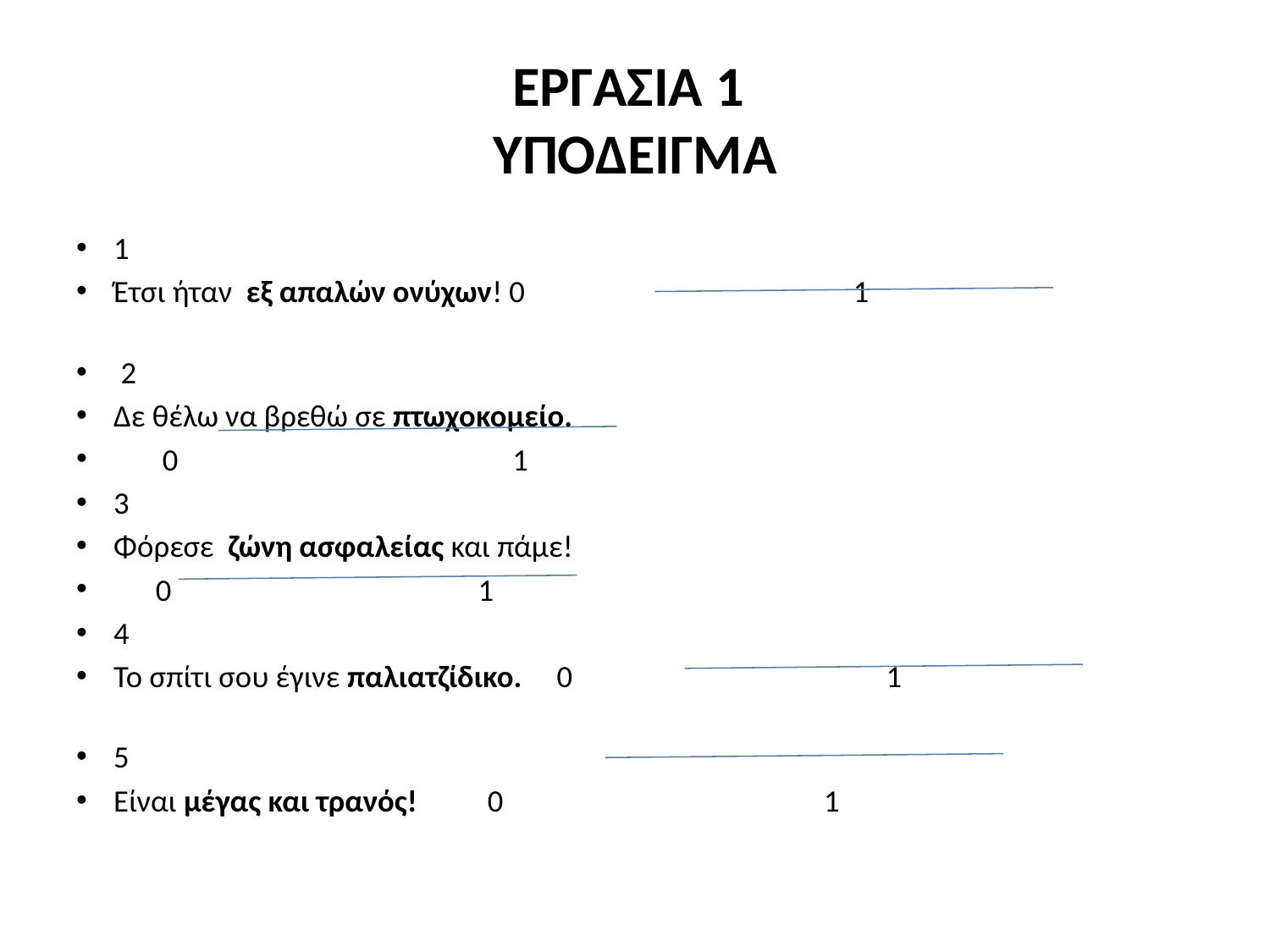

# ΕΡΓΑΣΙΑ 1 ΥΠΟΔΕΙΓΜΑ
1
Έτσι ήταν  εξ απαλών ονύχων! 0                                               1
 2
Δε θέλω να βρεθώ σε πτωχοκομείο.
       0                                                1
3
Φόρεσε  ζώνη ασφαλείας και πάμε!
      0                                            1
4
Το σπίτι σου έγινε παλιατζίδικο.     0                                             1
5
Είναι μέγας και τρανός!          0                                              1